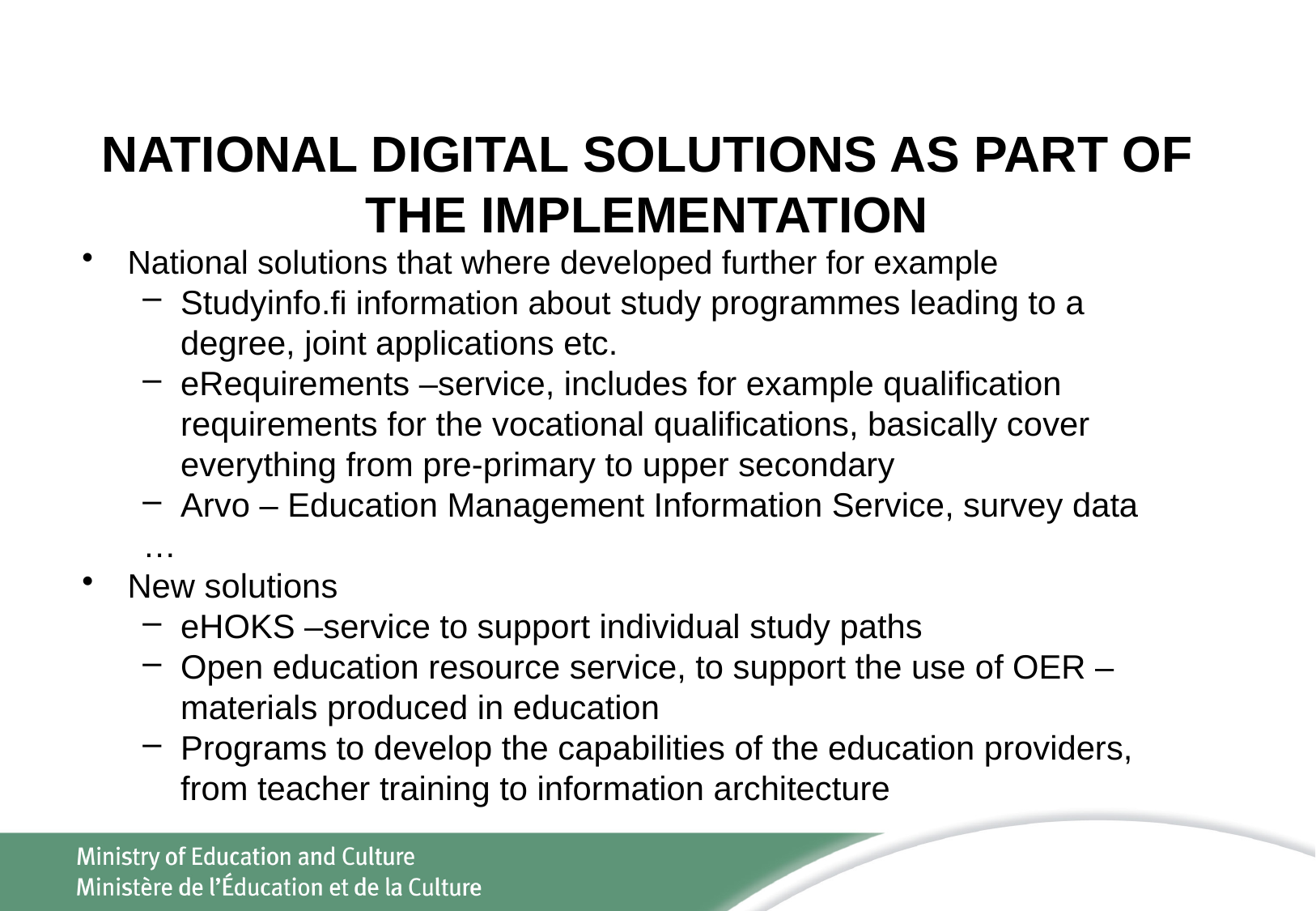

# NATIONAL DIGITAL SOLUTIONS AS PART OF THE IMPLEMENTATION
National solutions that where developed further for example
Studyinfo.fi information about study programmes leading to a degree, joint applications etc.
eRequirements –service, includes for example qualification requirements for the vocational qualifications, basically cover everything from pre-primary to upper secondary
Arvo – Education Management Information Service, survey data
…
New solutions
eHOKS –service to support individual study paths
Open education resource service, to support the use of OER –materials produced in education
Programs to develop the capabilities of the education providers, from teacher training to information architecture